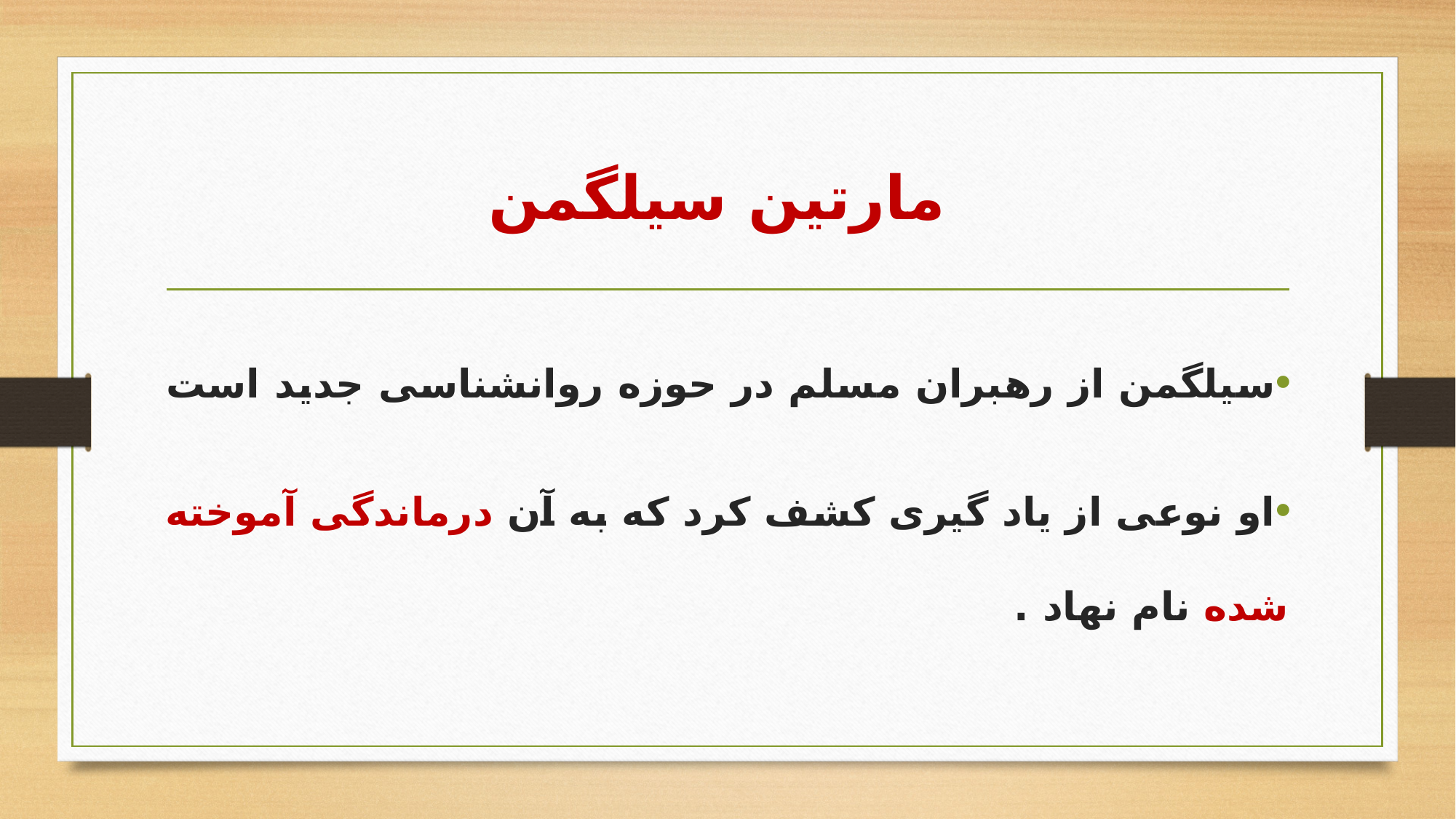

# مارتین سیلگمن
سیلگمن از رهبران مسلم در حوزه روانشناسی جدید است
او نوعی از یاد گیری کشف کرد که به آن درماندگی آموخته شده نام نهاد .